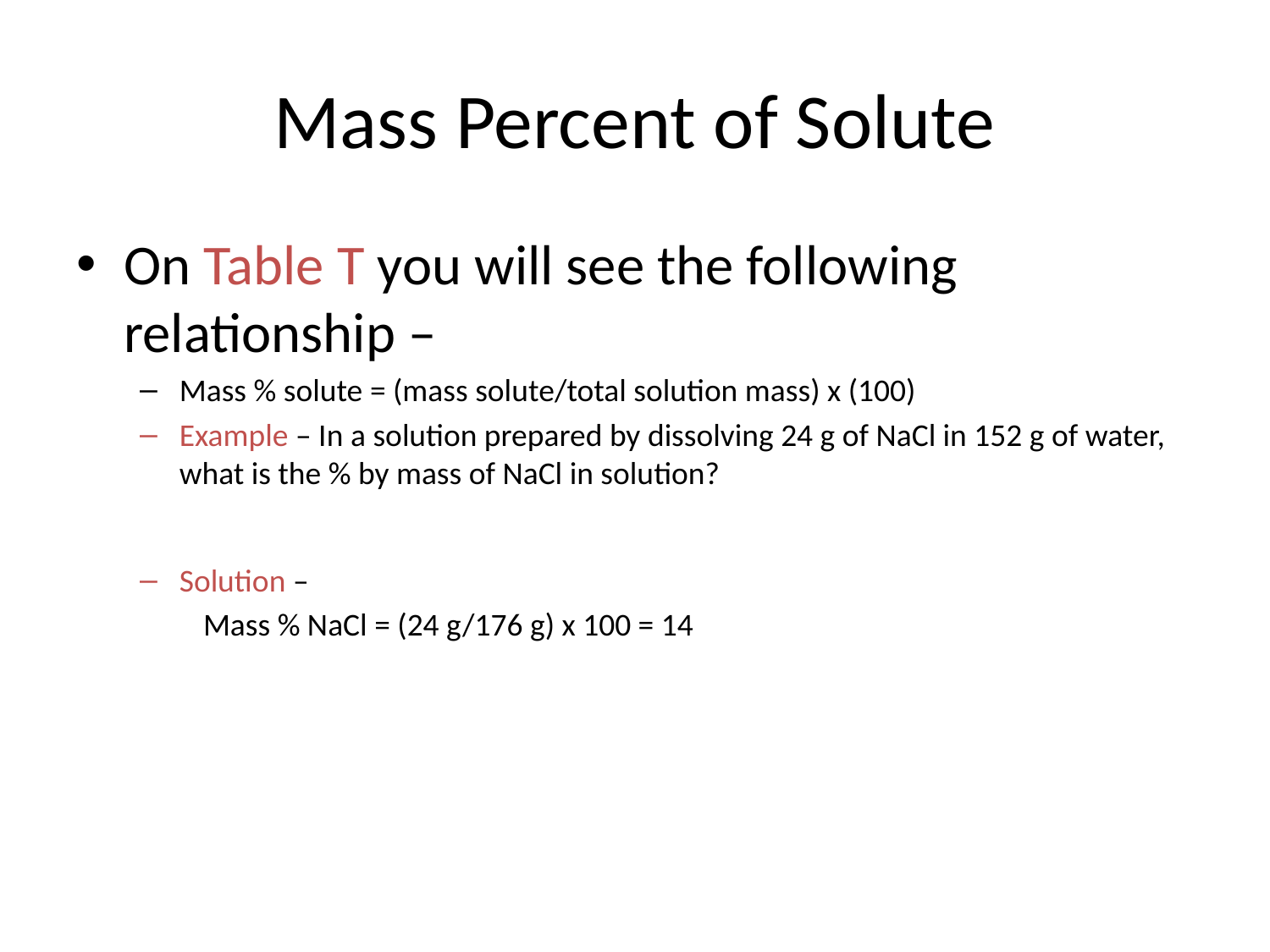

# Mass Percent of Solute
On Table T you will see the following relationship –
Mass % solute = (mass solute/total solution mass) x (100)
Example – In a solution prepared by dissolving 24 g of NaCl in 152 g of water, what is the % by mass of NaCl in solution?

Solution –
Mass % NaCl = (24 g/176 g) x 100 = 14